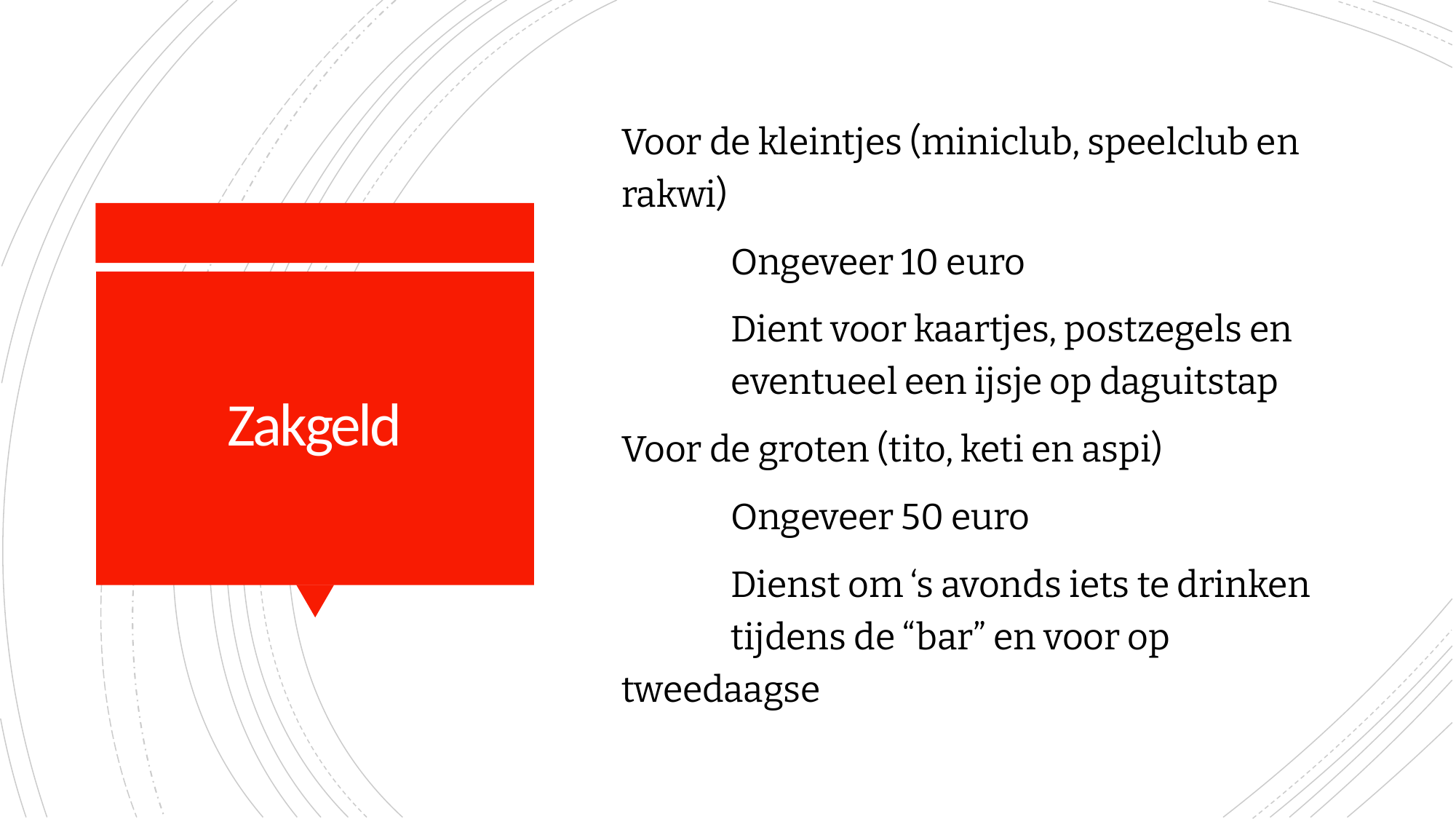

Voor de kleintjes (miniclub, speelclub en rakwi)
	Ongeveer 10 euro
	Dient voor kaartjes, postzegels en 	eventueel een ijsje op daguitstap
Voor de groten (tito, keti en aspi)
	Ongeveer 50 euro
	Dienst om ‘s avonds iets te drinken 	tijdens de “bar” en voor op 	tweedaagse
# Zakgeld